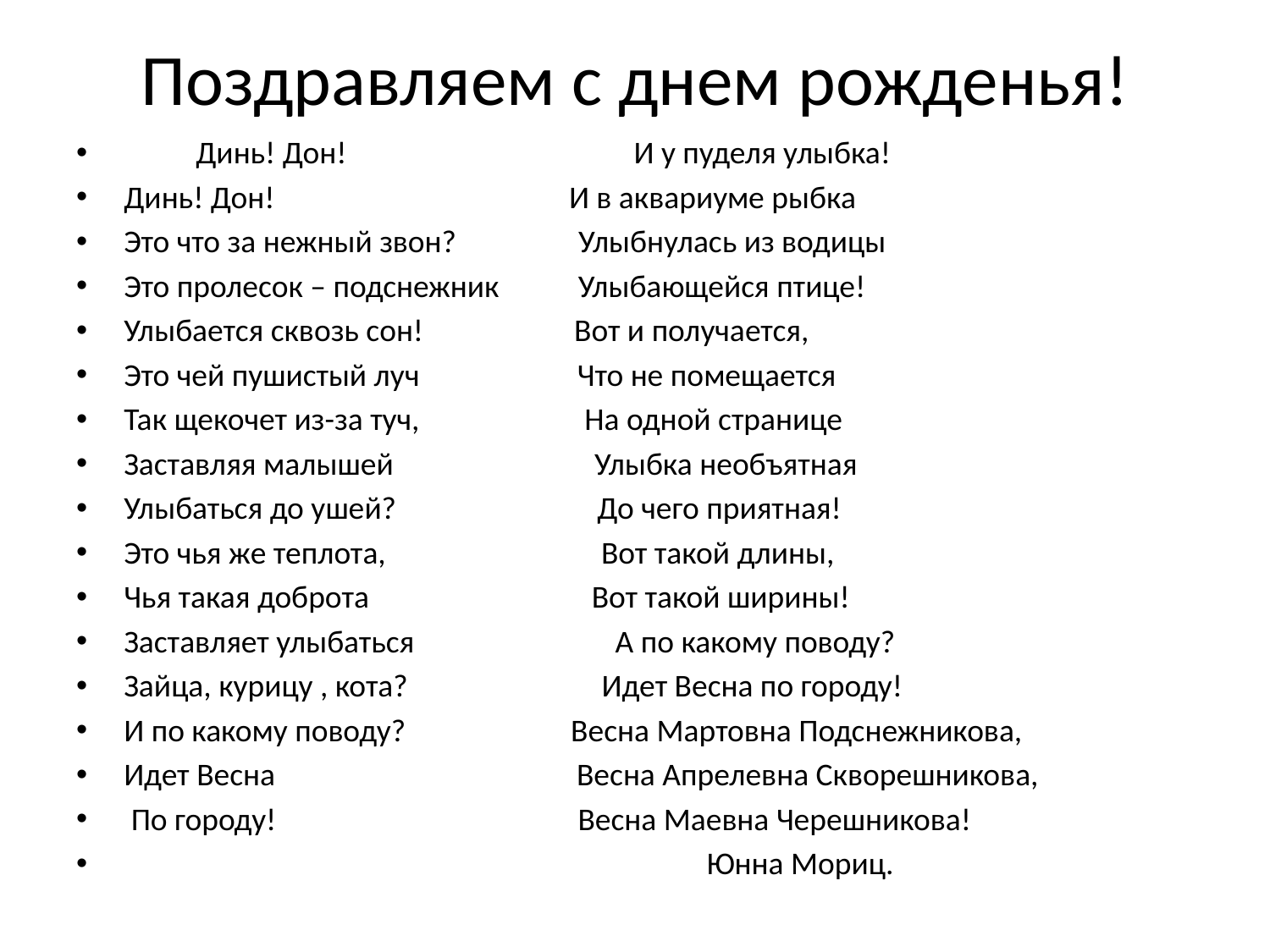

# Поздравляем с днем рожденья!
          Динь! Дон!                                        И у пуделя улыбка!
Динь! Дон!                                         И в аквариуме рыбка
Это что за нежный звон?                 Улыбнулась из водицы
Это пролесок – подснежник           Улыбающейся птице!
Улыбается сквозь сон!                     Вот и получается,
Это чей пушистый луч                      Что не помещается
Так щекочет из-за туч,                       На одной странице
Заставляя малышей                            Улыбка необъятная
Улыбаться до ушей?                            До чего приятная!
Это чья же теплота,                              Вот такой длины,
Чья такая доброта                               Вот такой ширины!
Заставляет улыбаться                            А по какому поводу?
Зайца, курицу , кота?                           Идет Весна по городу!
И по какому поводу?                       Весна Мартовна Подснежникова,
Идет Весна                                          Весна Апрелевна Скворешникова,
 По городу!                                          Весна Маевна Черешникова!
                                                                                 Юнна Мориц.